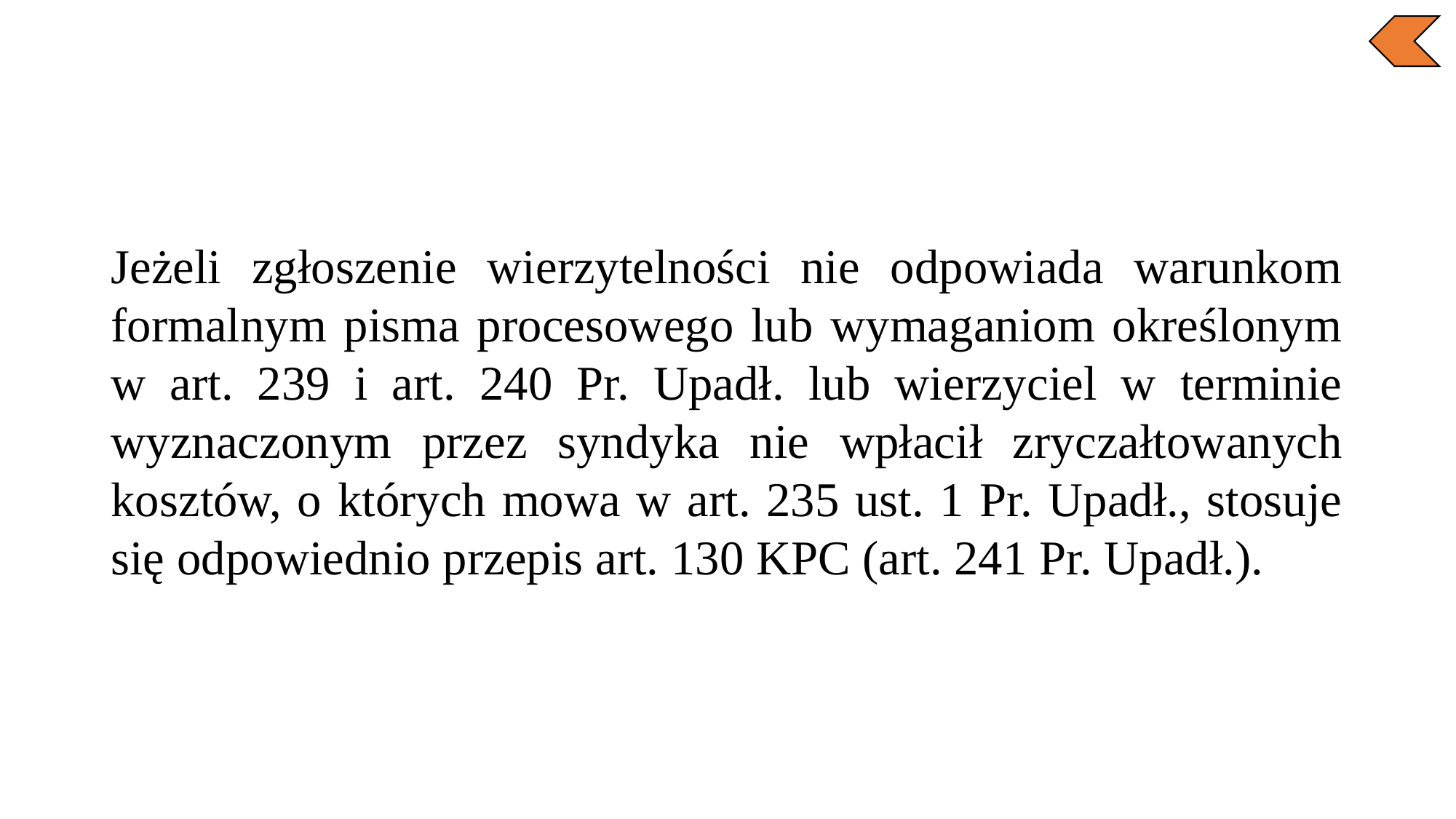

Jeżeli zgłoszenie wierzytelności nie odpowiada warunkom formalnym pisma procesowego lub wymaganiom określonym w art. 239 i art. 240 Pr. Upadł. lub wierzyciel w terminie wyznaczonym przez syndyka nie wpłacił zryczałtowanych kosztów, o których mowa w art. 235 ust. 1 Pr. Upadł., stosuje się odpowiednio przepis art. 130 KPC (art. 241 Pr. Upadł.).